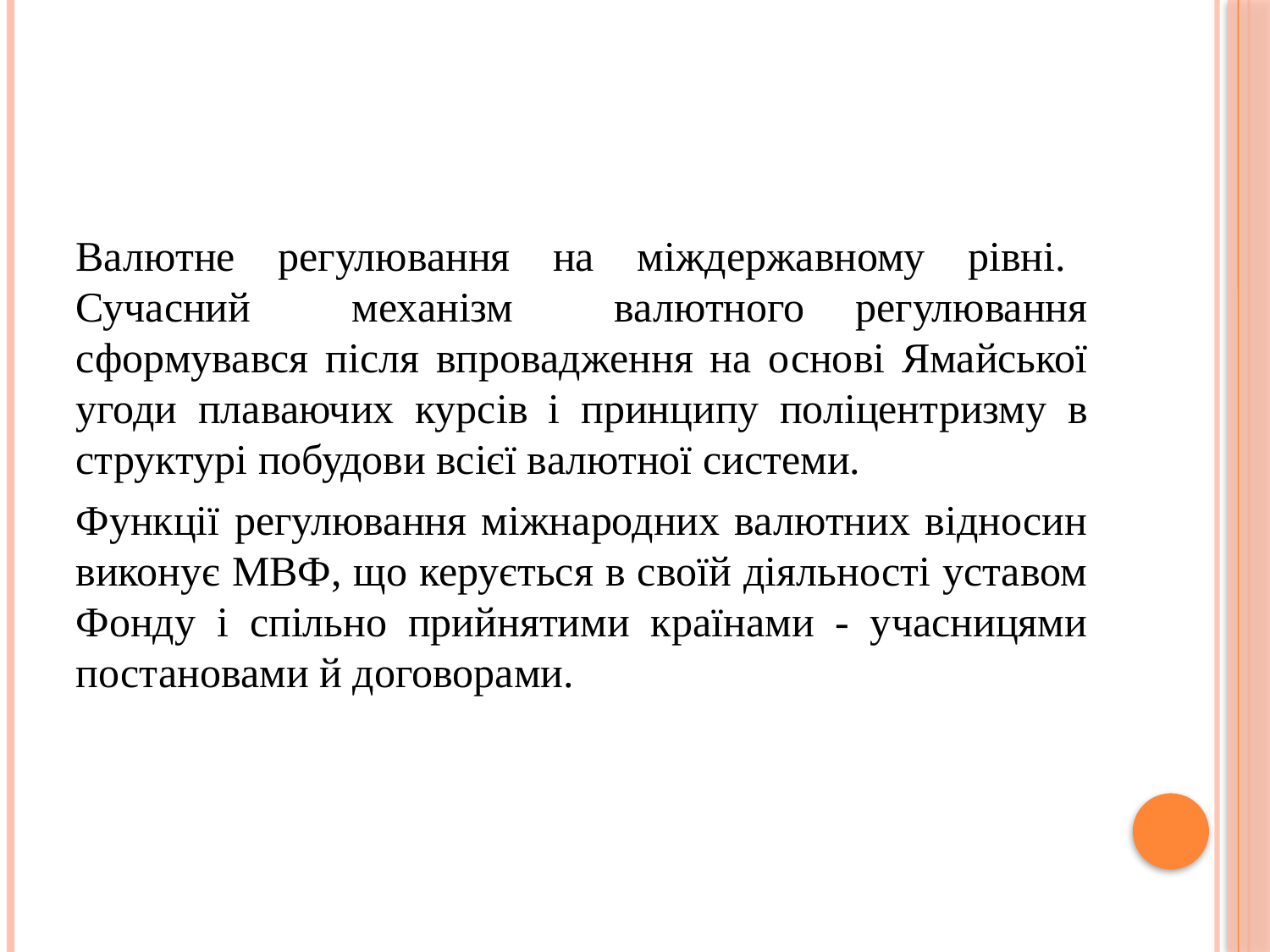

#
Валютне  регулювання  на  міждержавному  рівні.  Сучасний  механізм  валютного регулювання сформувався після впровадження на основі Ямайської угоди плаваючих курсів і принципу поліцентризму в структурі побудови всієї валютної системи.
Функції регулювання міжнародних валютних відносин виконує МВФ, що керується в своїй діяльності уставом Фонду і спільно прийнятими країнами - учасницями постановами й договорами.